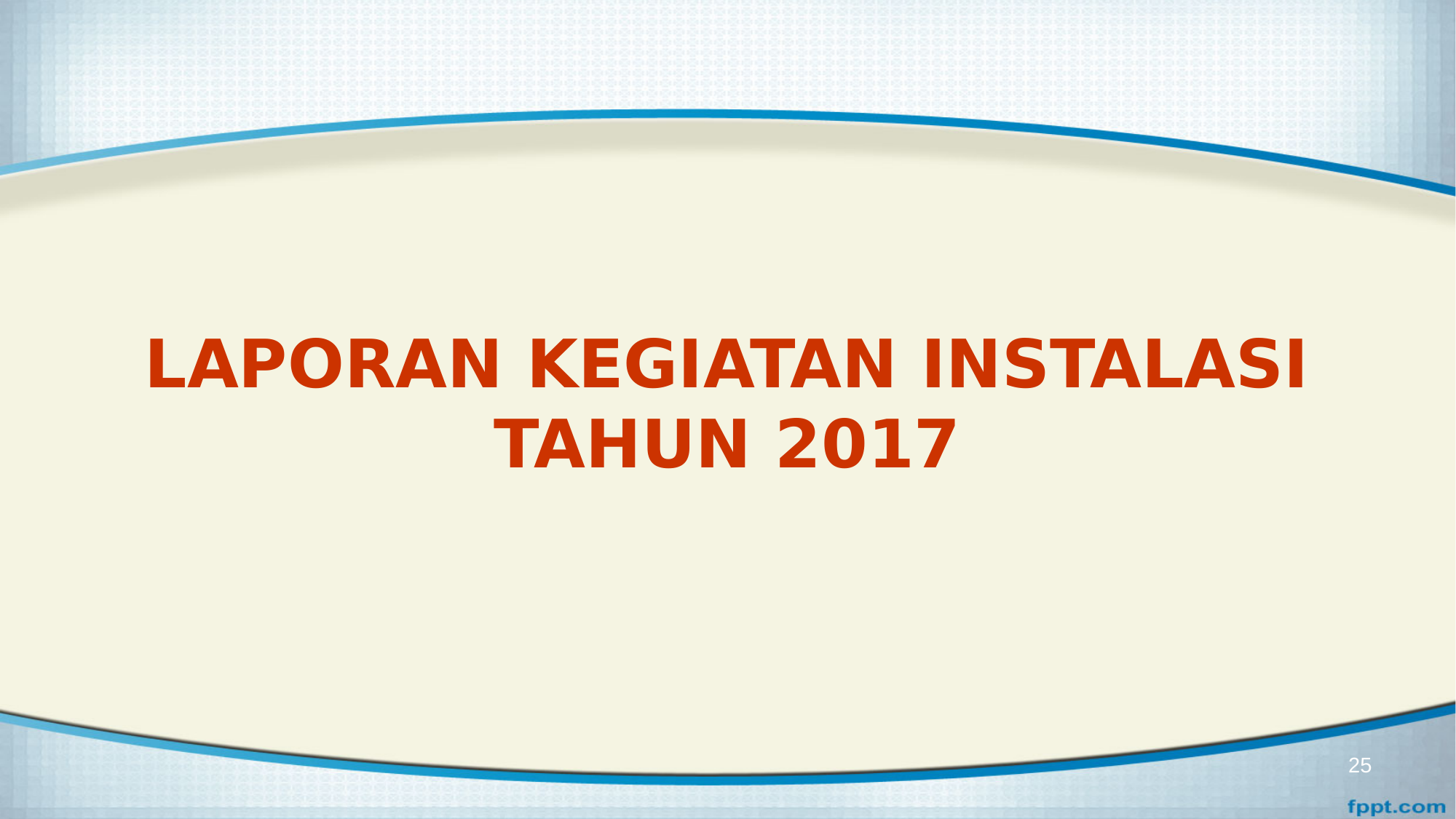

# LAPORAN KEGIATAN INSTALASI TAHUN 2017
25